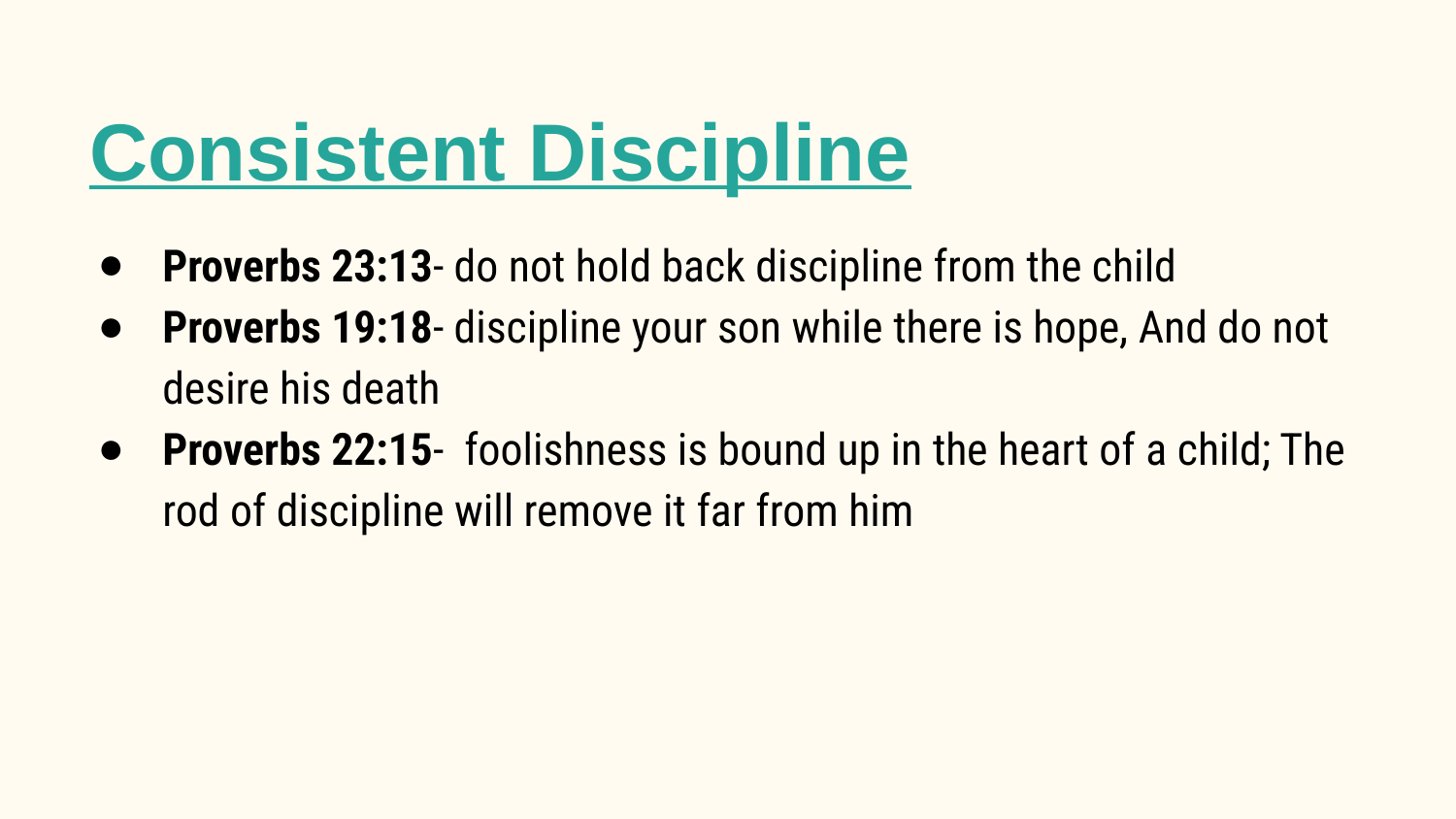

Consistent Discipline
Proverbs 23:13- do not hold back discipline from the child
Proverbs 19:18- discipline your son while there is hope, And do not desire his death
Proverbs 22:15-  foolishness is bound up in the heart of a child; The rod of discipline will remove it far from him